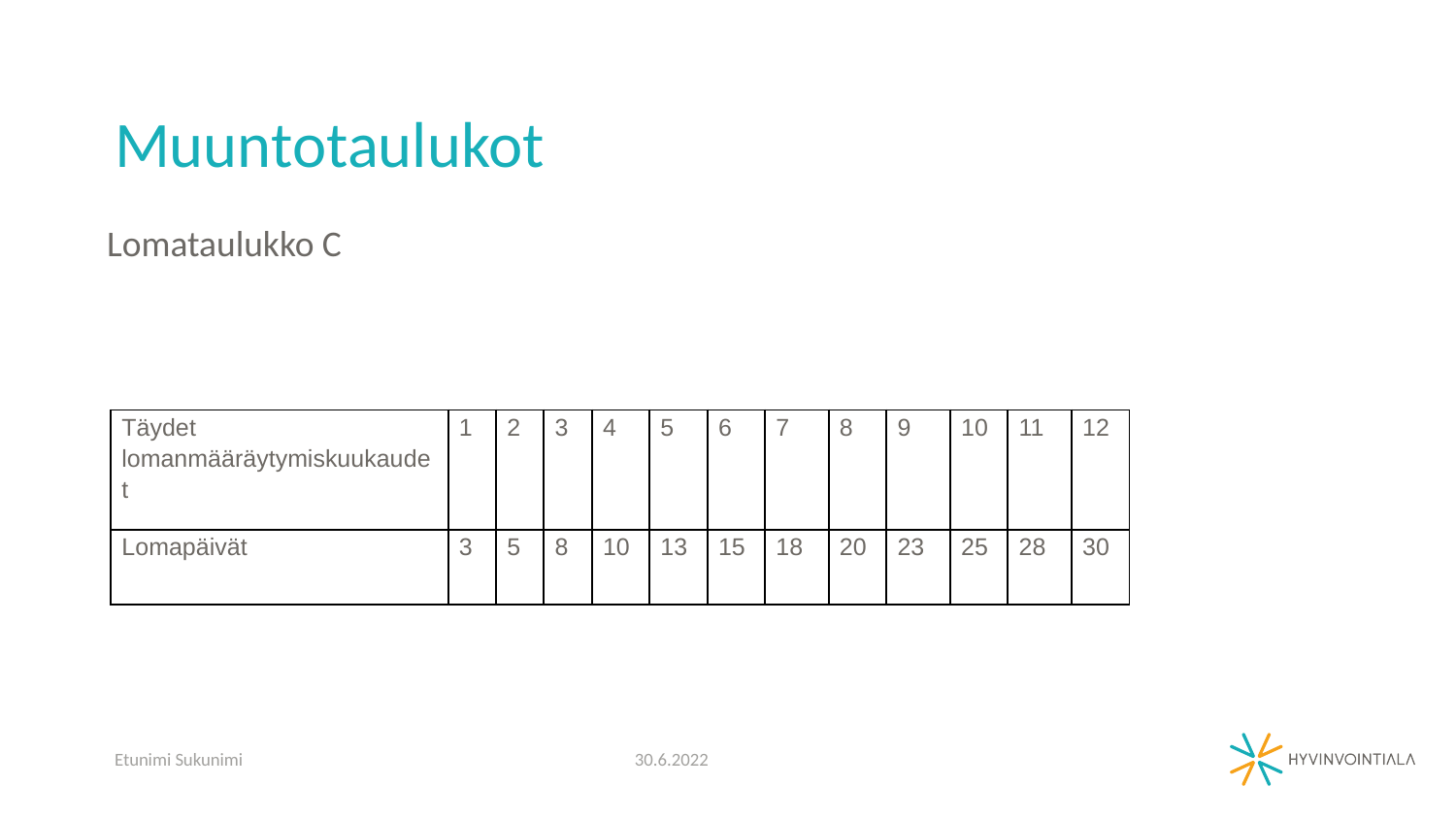

# Muuntotaulukot
Lomataulukko C

| Täydet lomanmääräytymiskuukaudet | 1 | 2 | 3 | 4 | 5 | 6 | 7 | 8 | 9 | 10 | 11 | 12 |
| --- | --- | --- | --- | --- | --- | --- | --- | --- | --- | --- | --- | --- |
| Lomapäivät | 3 | 5 | 8 | 10 | 13 | 15 | 18 | 20 | 23 | 25 | 28 | 30 |
Etunimi Sukunimi
30.6.2022